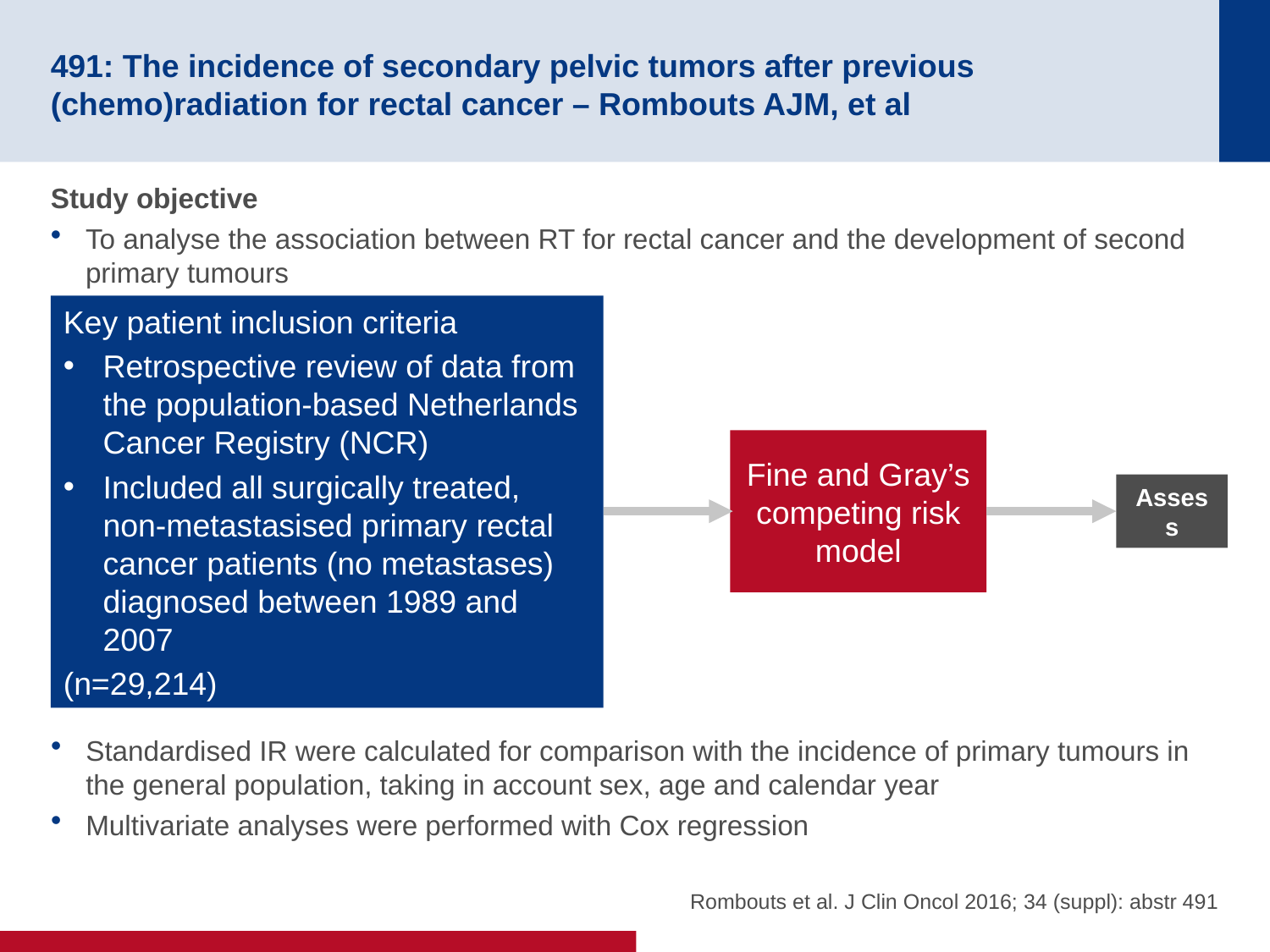

# 491: The incidence of secondary pelvic tumors after previous (chemo)radiation for rectal cancer – Rombouts AJM, et al
Study objective
To analyse the association between RT for rectal cancer and the development of second primary tumours
Key patient inclusion criteria
Retrospective review of data from the population-based Netherlands Cancer Registry (NCR)
Included all surgically treated, non-metastasised primary rectal cancer patients (no metastases) diagnosed between 1989 and 2007
(n=29,214)
Fine and Gray’s competing risk model
Assess
Standardised IR were calculated for comparison with the incidence of primary tumours in the general population, taking in account sex, age and calendar year
Multivariate analyses were performed with Cox regression
Rombouts et al. J Clin Oncol 2016; 34 (suppl): abstr 491